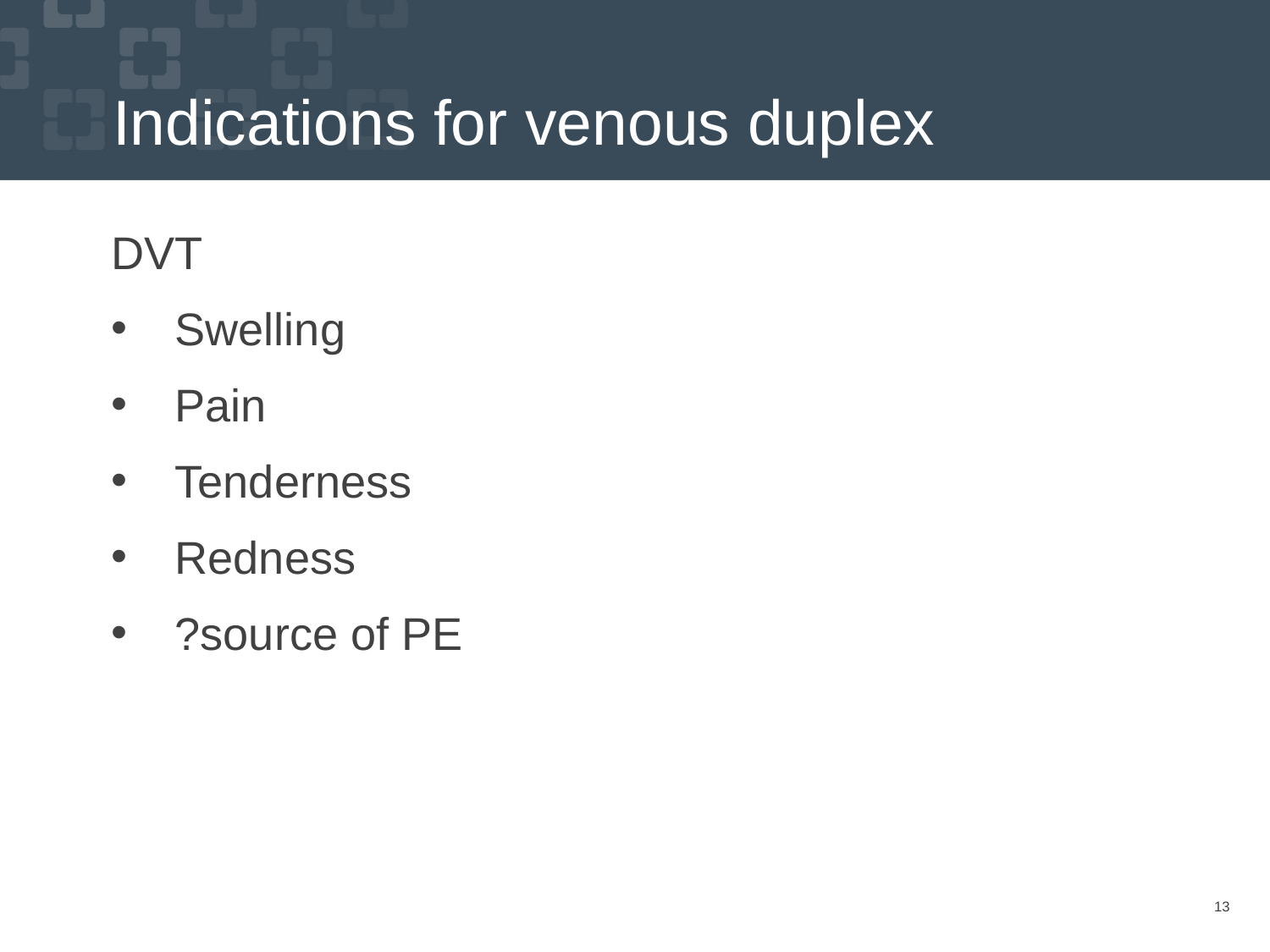

# Indications for venous duplex
DVT
Swelling
Pain
Tenderness
Redness
?source of PE

13